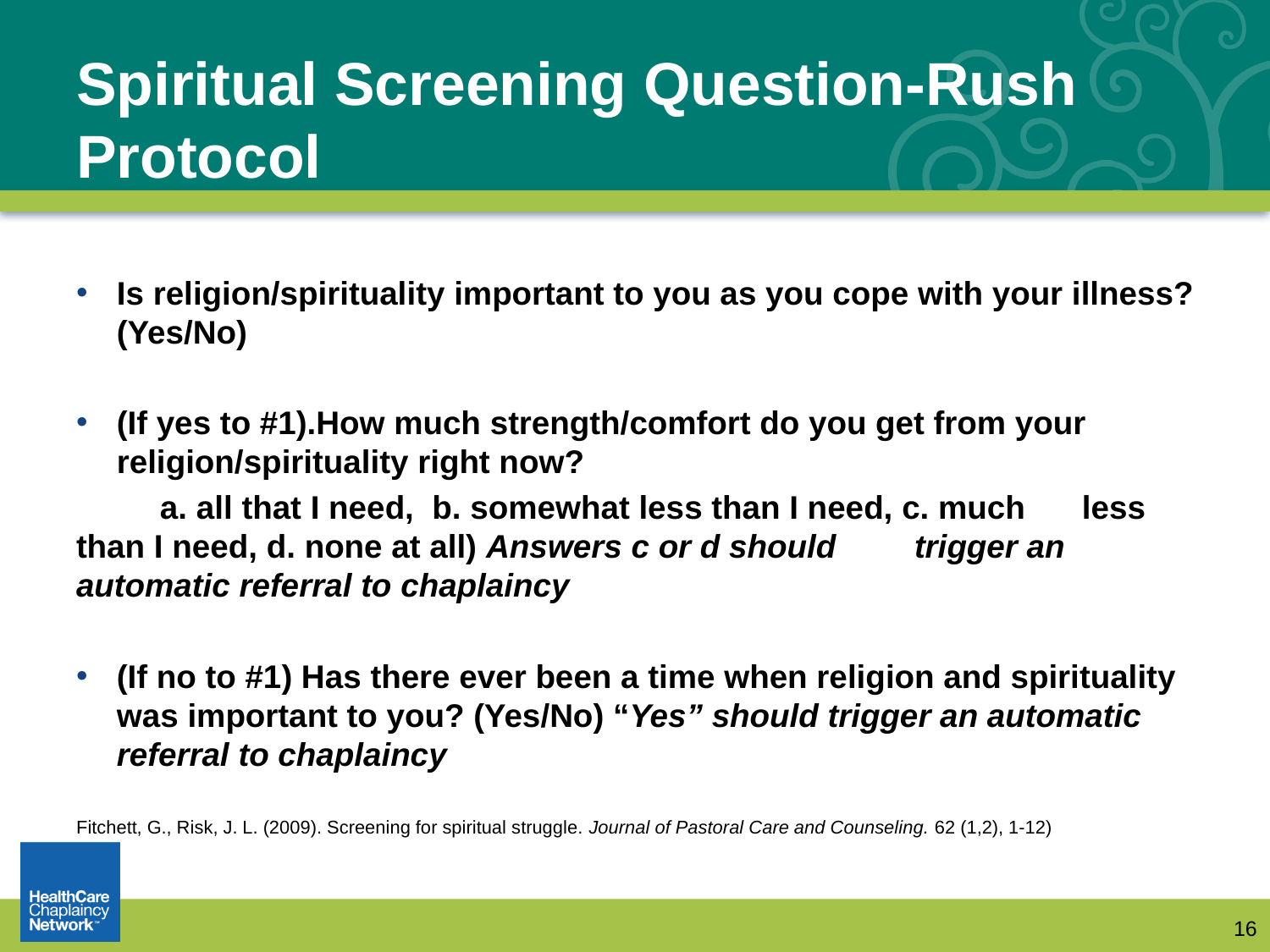

# Spiritual Screening Question-Rush Protocol
Is religion/spirituality important to you as you cope with your illness? (Yes/No)

(If yes to #1).How much strength/comfort do you get from your religion/spirituality right now?
	a. all that I need,  b. somewhat less than I need, c. much 	less 	than I need, d. none at all) Answers c or d should	trigger an 	automatic referral to chaplaincy

(If no to #1) Has there ever been a time when religion and spirituality was important to you? (Yes/No) “Yes” should trigger an automatic referral to chaplaincy

Fitchett, G., Risk, J. L. (2009). Screening for spiritual struggle. Journal of Pastoral Care and Counseling. 62 (1,2), 1-12)